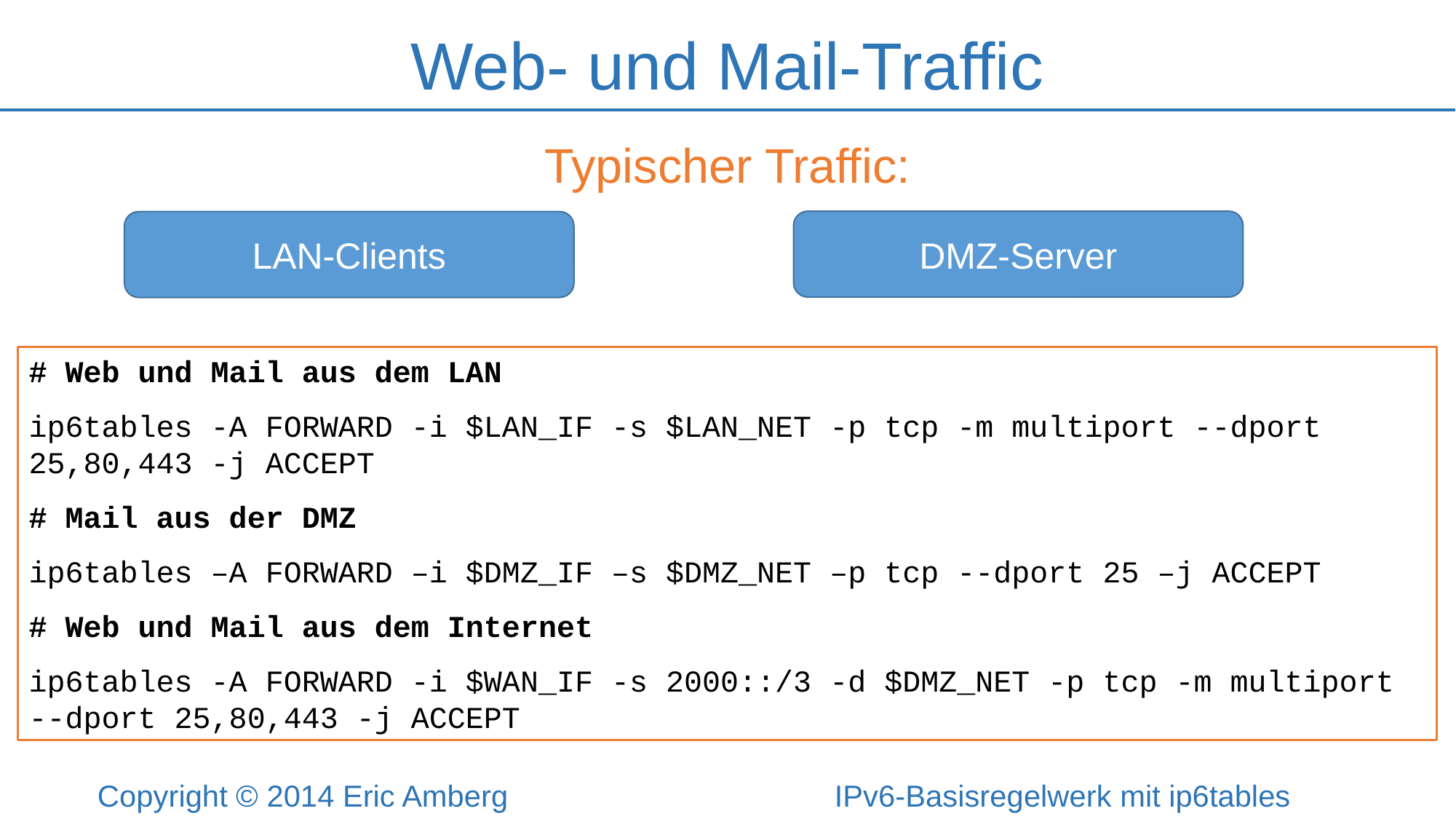

# Web- und Mail-Traffic
Typischer Traffic:
DMZ-Server
LAN-Clients
# Web und Mail aus dem LAN
ip6tables -A FORWARD -i $LAN_IF -s $LAN_NET -p tcp -m multiport --dport 25,80,443 -j ACCEPT
# Mail aus der DMZ
ip6tables –A FORWARD –i $DMZ_IF –s $DMZ_NET –p tcp --dport 25 –j ACCEPT
# Web und Mail aus dem Internet
ip6tables -A FORWARD -i $WAN_IF -s 2000::/3 -d $DMZ_NET -p tcp -m multiport --dport 25,80,443 -j ACCEPT
Copyright © 2014 Eric Amberg                                       IPv6-Basisregelwerk mit ip6tables